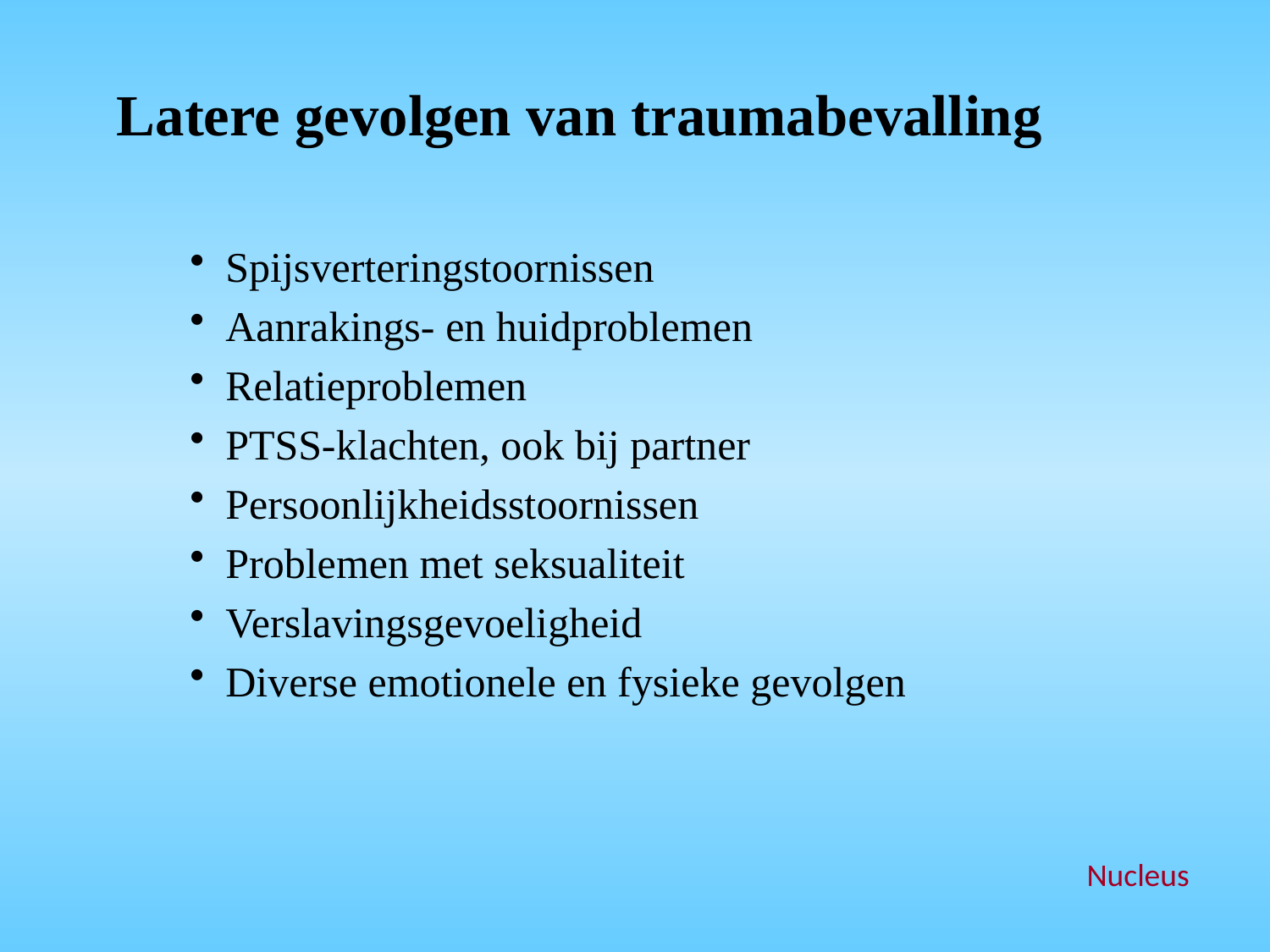

# Latere gevolgen van traumabevalling
Spijsverteringstoornissen
Aanrakings- en huidproblemen
Relatieproblemen
PTSS-klachten, ook bij partner
Persoonlijkheidsstoornissen
Problemen met seksualiteit
Verslavingsgevoeligheid
Diverse emotionele en fysieke gevolgen

Nucleus